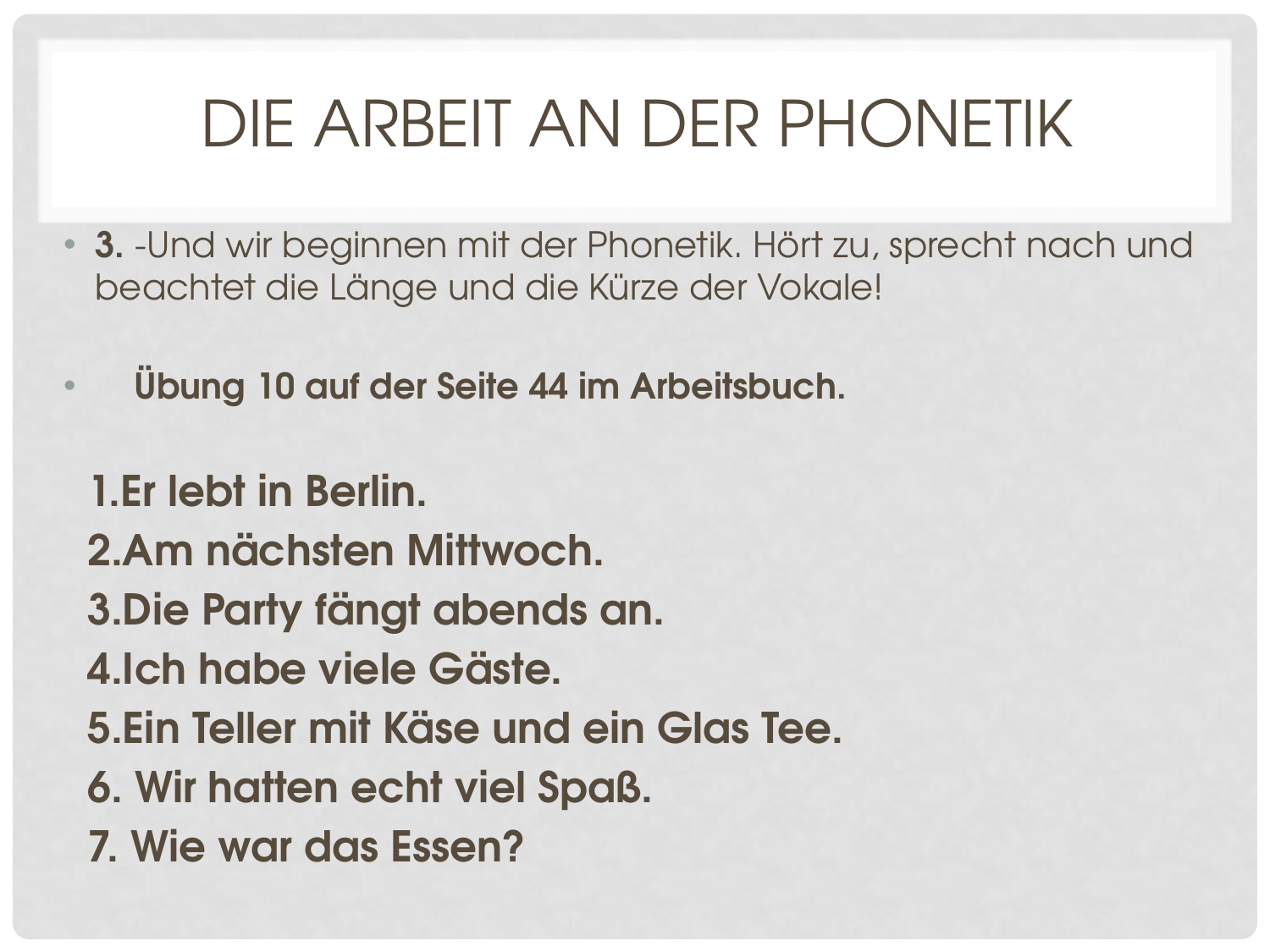

# DIE ARBEIT AN DER PHONETIK
3. -Und wir beginnen mit der Phonetik. Hört zu, sprecht nach und beachtet die Länge und die Kürze der Vokale!

    Übung 10 auf der Seite 44 im Arbeitsbuch.

  1.Er lebt in Berlin.
  2.Am nächsten Mittwoch.
  3.Die Party fängt abends an.
  4.Ich habe viele Gäste.
  5.Ein Teller mit Käse und ein Glas Tee.
  6. Wir hatten echt viel Spaß.
  7. Wie war das Essen?